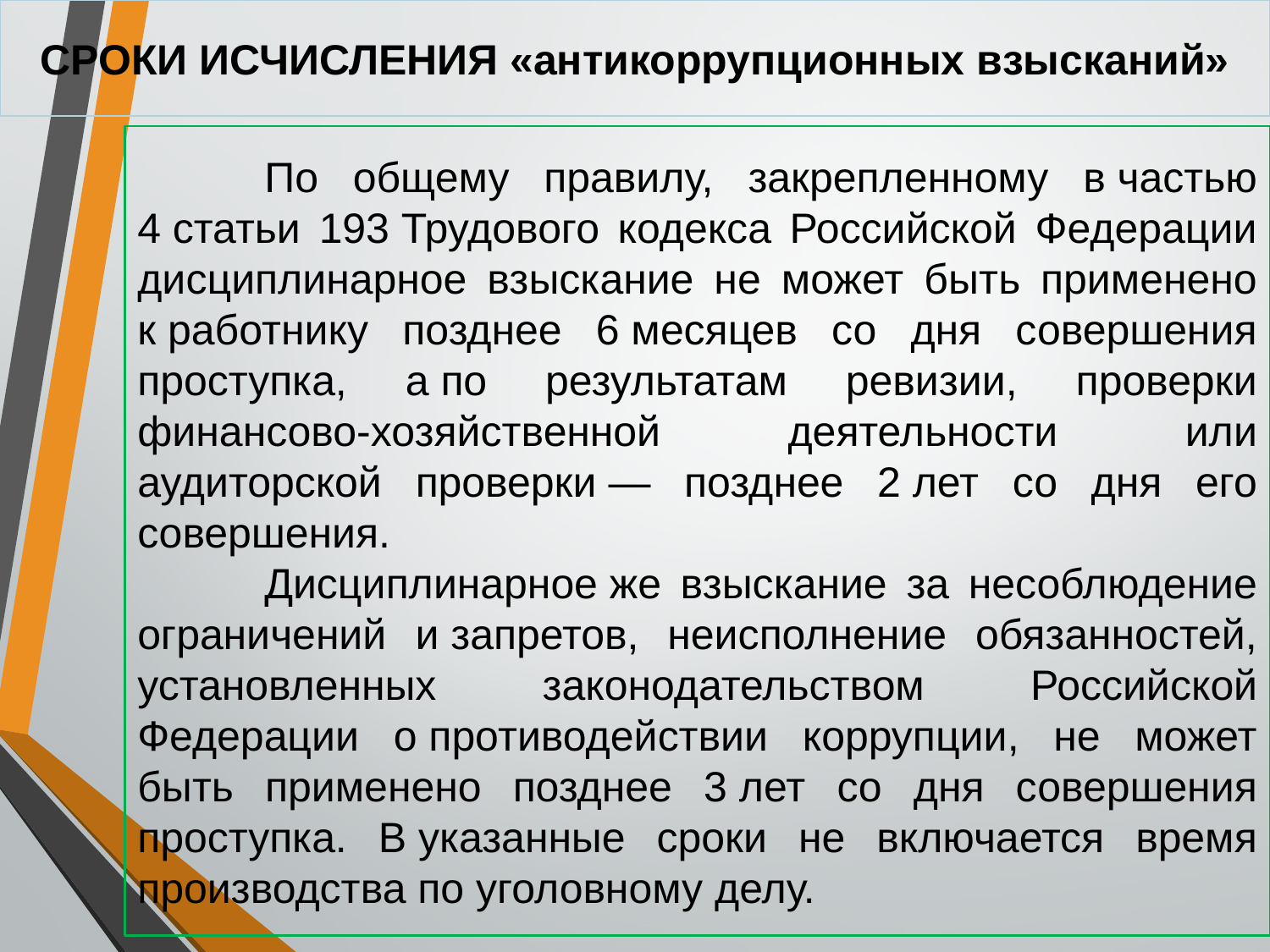

# СРОКИ ИСЧИСЛЕНИЯ «антикоррупционных взысканий»
	По общему правилу, закрепленному в частью 4 статьи 193 Трудового кодекса Российской Федерации дисциплинарное взыскание не может быть применено к работнику позднее 6 месяцев со дня совершения проступка, а по результатам ревизии, проверки финансово-хозяйственной деятельности или аудиторской проверки — позднее 2 лет со дня его совершения.
	Дисциплинарное же взыскание за несоблюдение ограничений и запретов, неисполнение обязанностей, установленных законодательством Российской Федерации о противодействии коррупции, не может быть применено позднее 3 лет со дня совершения проступка. В указанные сроки не включается время производства по уголовному делу.